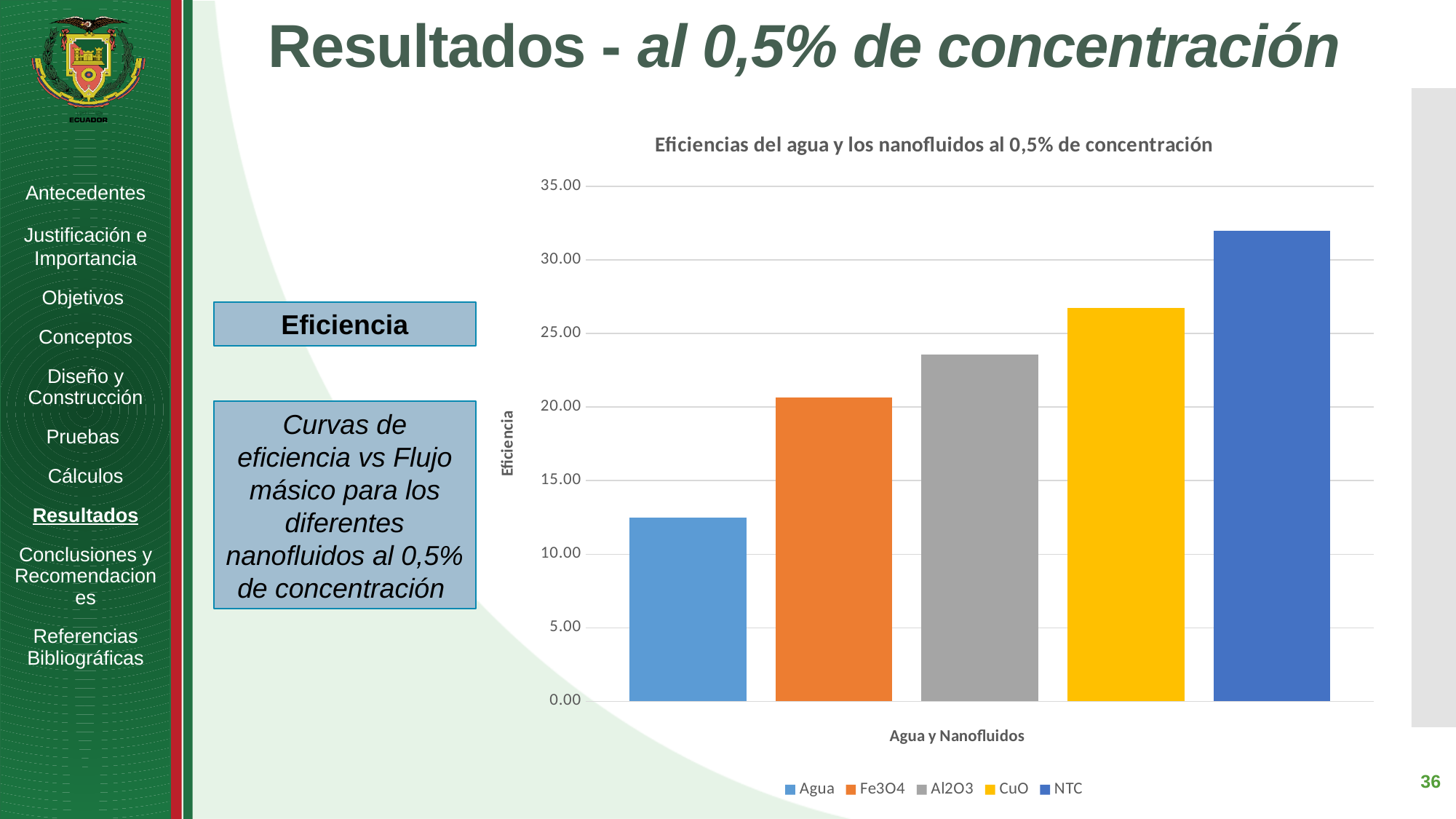

# Resultados - al 0,5% de concentración

### Chart: Eficiencias del agua y los nanofluidos al 0,5% de concentración

| Category |  |  |  |  |  |
|---|---|---|---|---|---|
| 25 | 12.461059190031152 | 20.625 | 23.547400611620795 | 26.729559748427672 | 31.974921630094045 |
Antecedentes
Justificación e Importancia
Objetivos
Conceptos
Diseño y Construcción
Pruebas
Cálculos
Resultados
Conclusiones y Recomendaciones
Referencias Bibliográficas

Eficiencia
Curvas de eficiencia vs Flujo másico para los diferentes nanofluidos al 0,5% de concentración
36